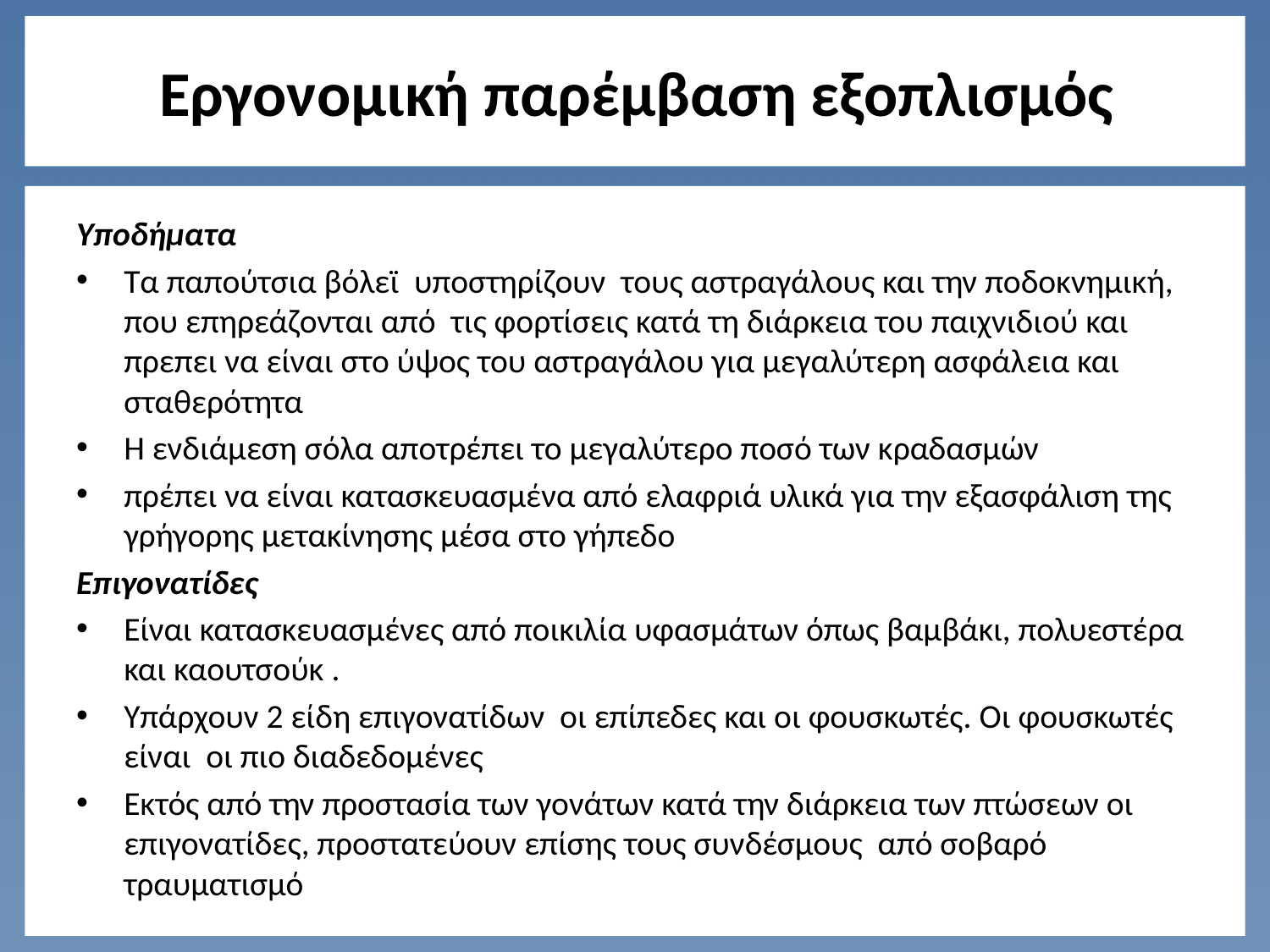

# Εργονομική παρέμβαση εξοπλισμός
Υποδήματα
Τα παπούτσια βόλεϊ  υποστηρίζουν  τους αστραγάλους και την ποδοκνημική, που επηρεάζονται από  τις φορτίσεις κατά τη διάρκεια του παιχνιδιού και πρεπει να είναι στο ύψος του αστραγάλου για μεγαλύτερη ασφάλεια και σταθερότητα
Η ενδιάμεση σόλα αποτρέπει το μεγαλύτερο ποσό των κραδασμών
πρέπει να είναι κατασκευασμένα από ελαφριά υλικά για την εξασφάλιση της γρήγορης μετακίνησης μέσα στο γήπεδο
Επιγονατίδες
Είναι κατασκευασμένες από ποικιλία υφασμάτων όπως βαμβάκι, πολυεστέρα και καουτσούκ .
Υπάρχουν 2 είδη επιγονατίδων  οι επίπεδες και οι φουσκωτές. Οι φουσκωτές είναι  οι πιο διαδεδομένες
Εκτός από την προστασία των γονάτων κατά την διάρκεια των πτώσεων οι επιγονατίδες, προστατεύουν επίσης τους συνδέσμους  από σοβαρό τραυματισμό